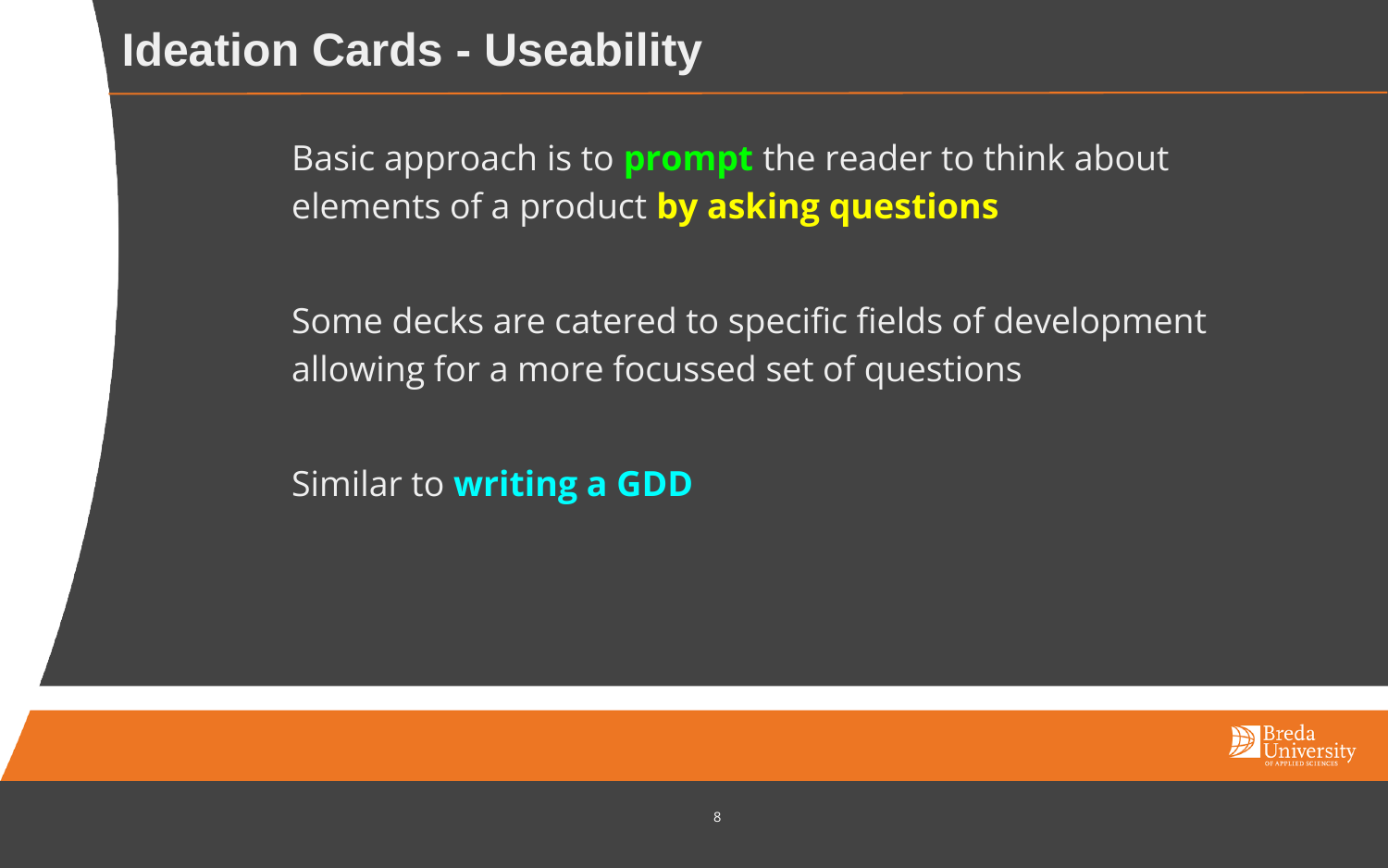

# Ideation Cards - Useability
Basic approach is to prompt the reader to think about elements of a product by asking questions

Some decks are catered to specific fields of development allowing for a more focussed set of questions

Similar to writing a GDD

8